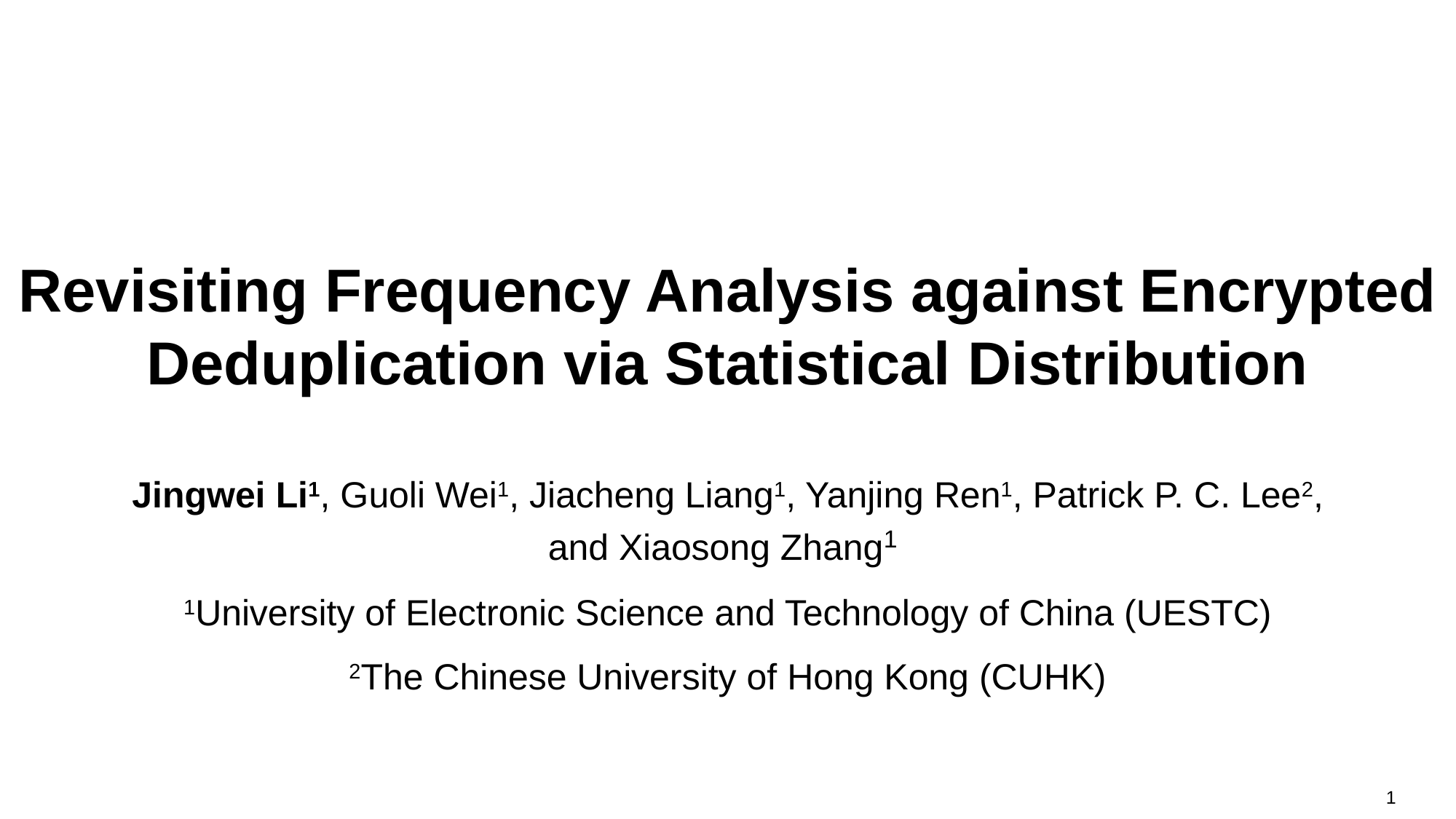

# Revisiting Frequency Analysis against Encrypted Deduplication via Statistical Distribution
Jingwei Li1, Guoli Wei1, Jiacheng Liang1, Yanjing Ren1, Patrick P. C. Lee2,
and Xiaosong Zhang1
1University of Electronic Science and Technology of China (UESTC)
2The Chinese University of Hong Kong (CUHK)
1